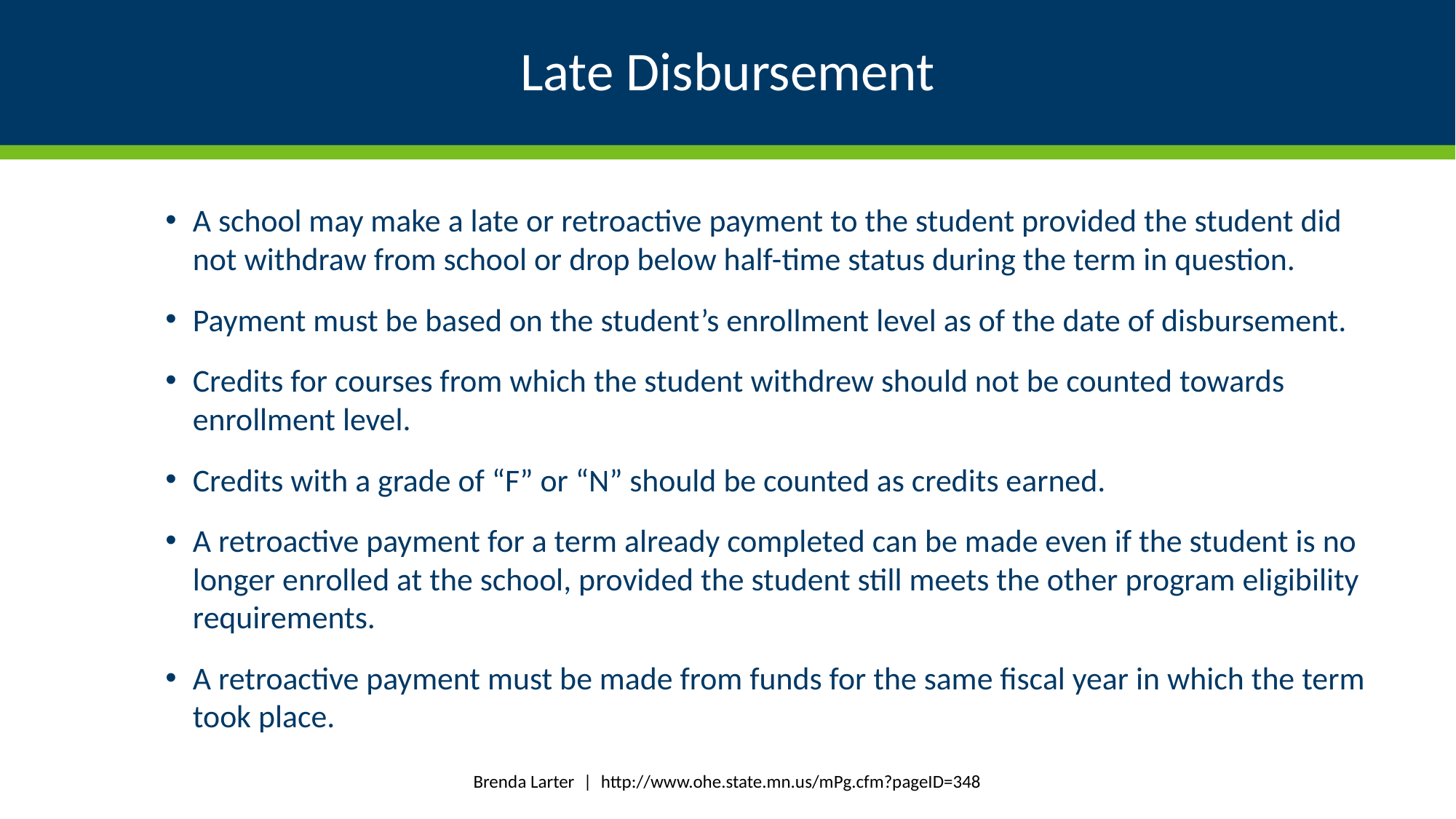

# Late Disbursement
A school may make a late or retroactive payment to the student provided the student did not withdraw from school or drop below half-time status during the term in question.
Payment must be based on the student’s enrollment level as of the date of disbursement.
Credits for courses from which the student withdrew should not be counted towards enrollment level.
Credits with a grade of “F” or “N” should be counted as credits earned.
A retroactive payment for a term already completed can be made even if the student is no longer enrolled at the school, provided the student still meets the other program eligibility requirements.
A retroactive payment must be made from funds for the same fiscal year in which the term took place.

Brenda Larter | http://www.ohe.state.mn.us/mPg.cfm?pageID=348